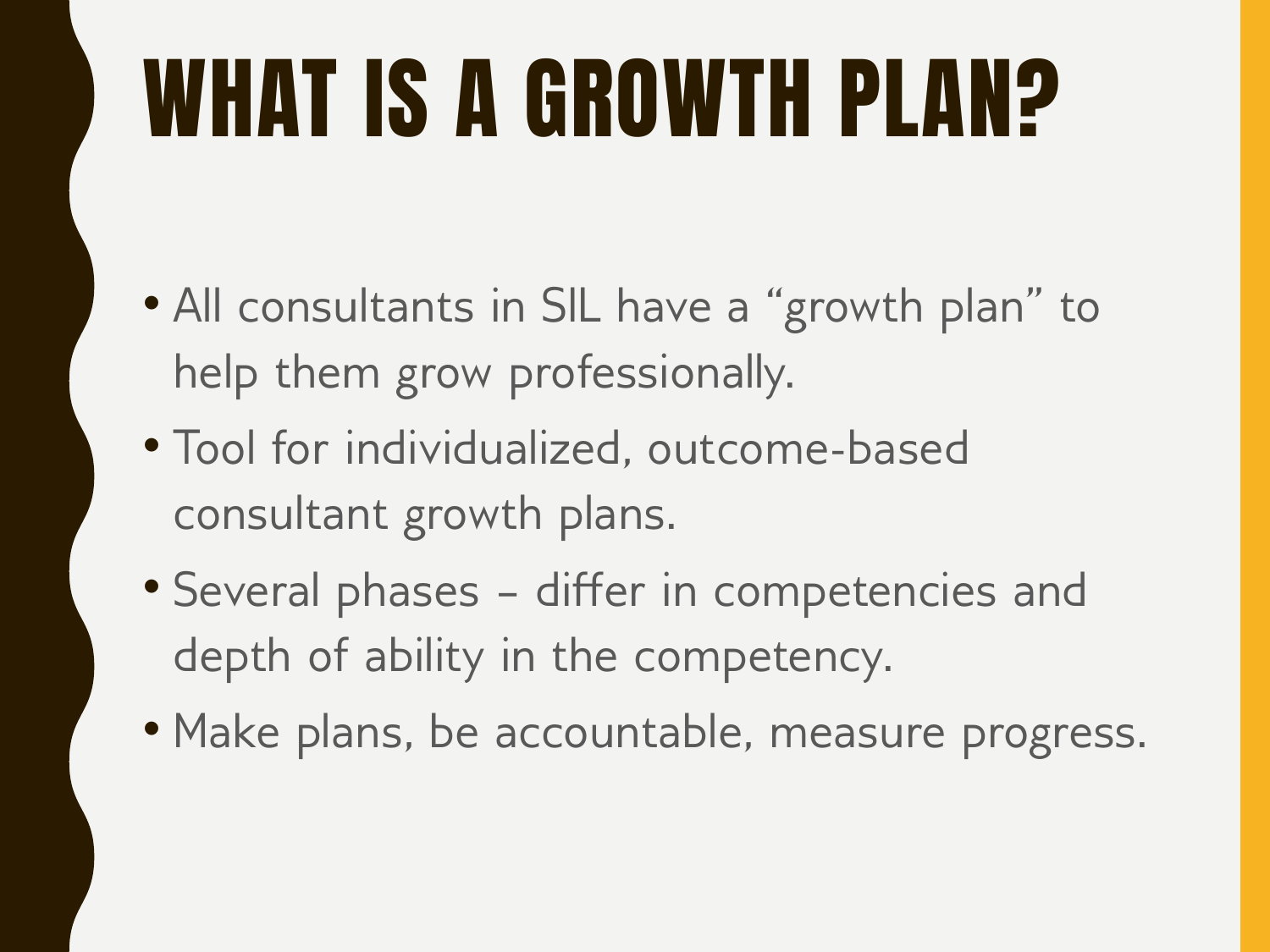

# What is a growth plan?
All consultants in SIL have a “growth plan” to help them grow professionally.
Tool for individualized, outcome-based consultant growth plans.
Several phases – differ in competencies and depth of ability in the competency.
Make plans, be accountable, measure progress.